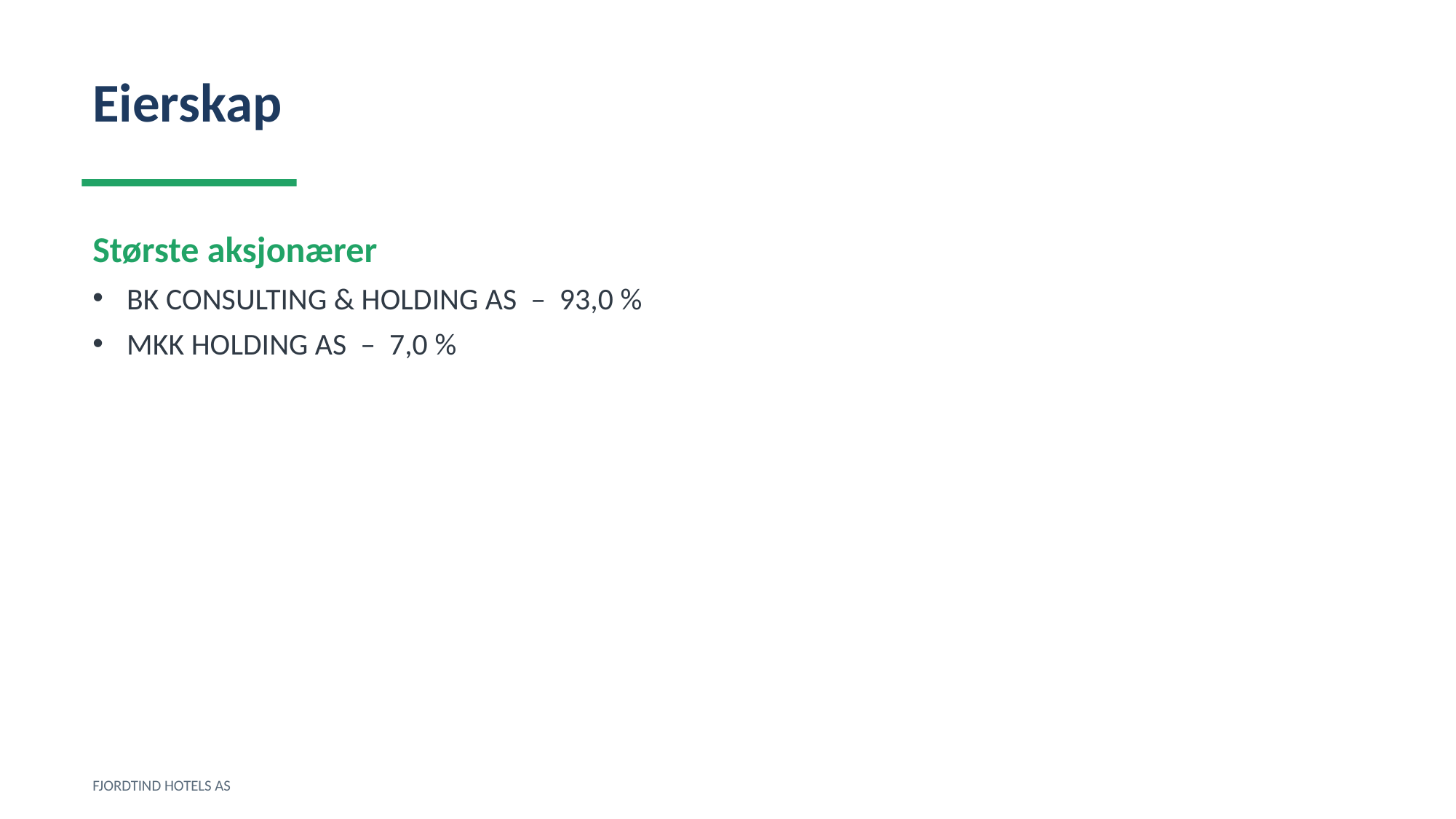

Eierskap

Største aksjonærer
BK CONSULTING & HOLDING AS  –  93,0 %
MKK HOLDING AS  –  7,0 %
FJORDTIND HOTELS AS